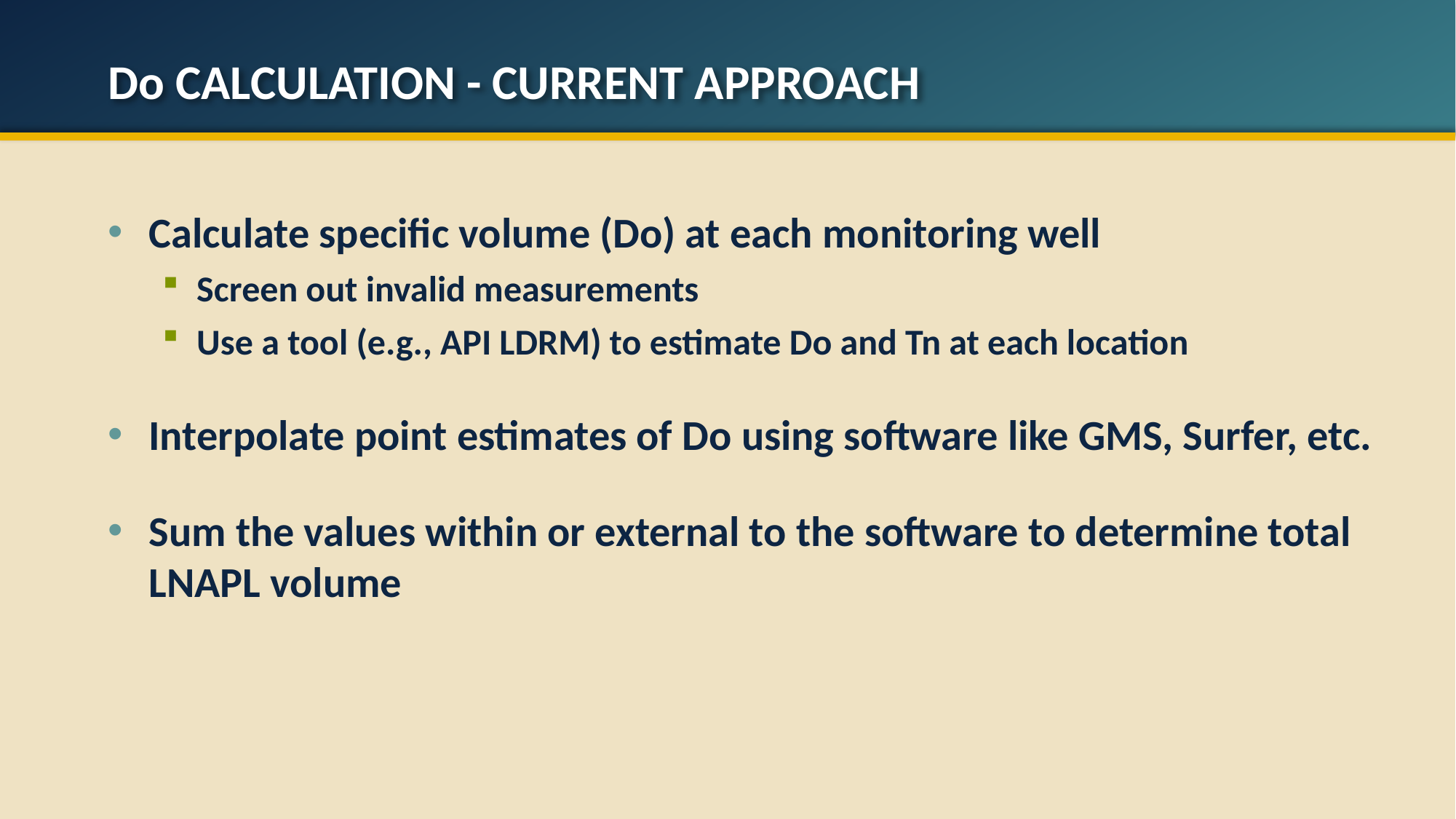

# Do Calculation - current approach
Calculate specific volume (Do) at each monitoring well
Screen out invalid measurements
Use a tool (e.g., API LDRM) to estimate Do and Tn at each location
Interpolate point estimates of Do using software like GMS, Surfer, etc.
Sum the values within or external to the software to determine total LNAPL volume